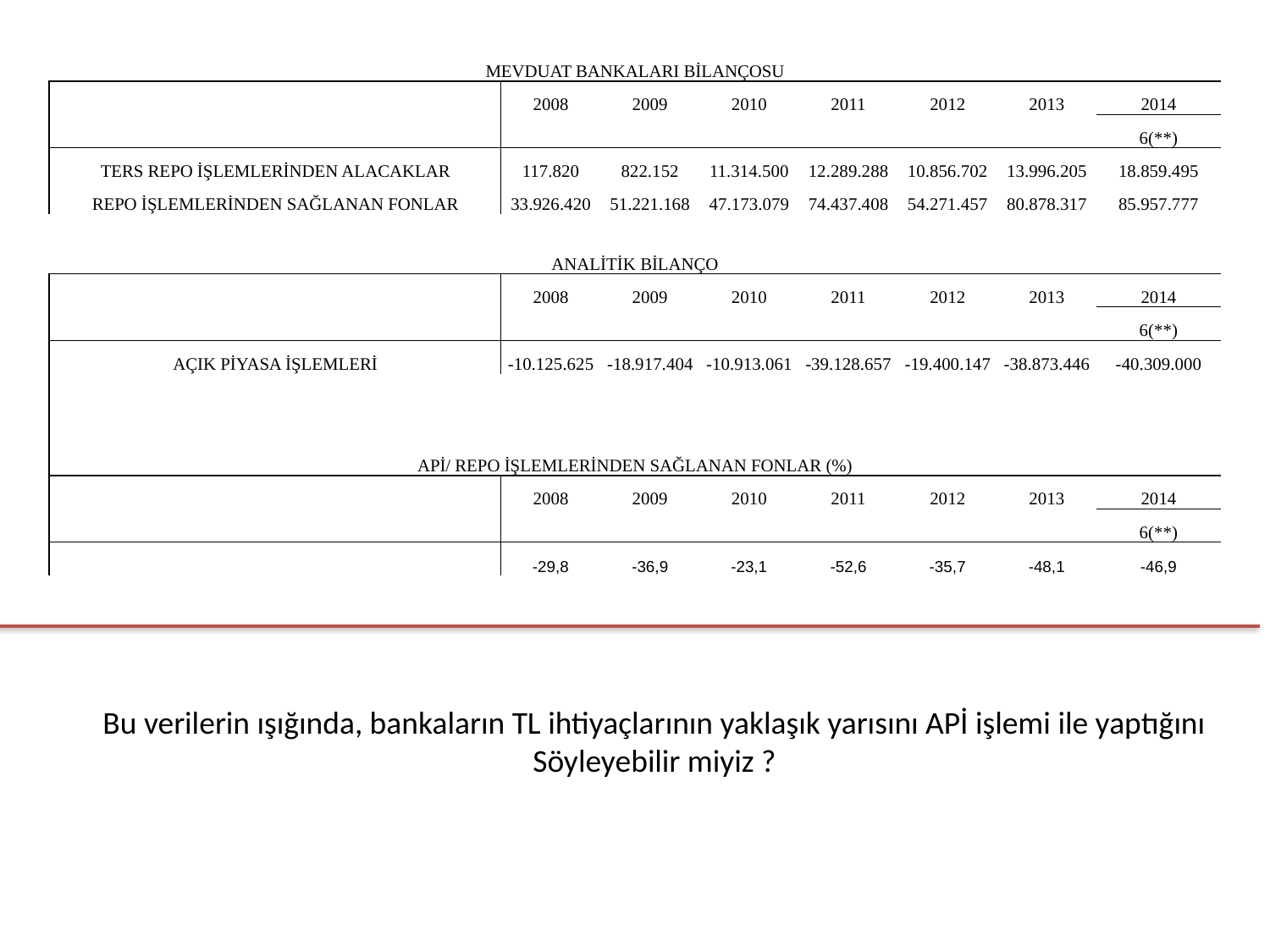

| MEVDUAT BANKALARI BİLANÇOSU |  |  |  |  |  |  |  |  |
| --- | --- | --- | --- | --- | --- | --- | --- | --- |
|  |  | 2008 | 2009 | 2010 | 2011 | 2012 | 2013 | 2014 |
|  |  |  |  |  |  |  |  | 6(\*\*) |
| TERS REPO İŞLEMLERİNDEN ALACAKLAR |  | 117.820 | 822.152 | 11.314.500 | 12.289.288 | 10.856.702 | 13.996.205 | 18.859.495 |
| REPO İŞLEMLERİNDEN SAĞLANAN FONLAR |  | 33.926.420 | 51.221.168 | 47.173.079 | 74.437.408 | 54.271.457 | 80.878.317 | 85.957.777 |
|  |  |  |  |  |  |  |  |  |
| ANALİTİK BİLANÇO |  |  |  |  |  |  |  |  |
|  |  | 2008 | 2009 | 2010 | 2011 | 2012 | 2013 | 2014 |
|  |  |  |  |  |  |  |  | 6(\*\*) |
| AÇIK PİYASA İŞLEMLERİ |  | -10.125.625 | -18.917.404 | -10.913.061 | -39.128.657 | -19.400.147 | -38.873.446 | -40.309.000 |
|  |  |  |  |  |  |  |  |  |
|  |  |  |  |  |  |  |  |  |
| APİ/ REPO İŞLEMLERİNDEN SAĞLANAN FONLAR (%) |  |  |  |  |  |  |  |  |
|  |  | 2008 | 2009 | 2010 | 2011 | 2012 | 2013 | 2014 |
|  |  |  |  |  |  |  |  | 6(\*\*) |
|  |  | -29,8 | -36,9 | -23,1 | -52,6 | -35,7 | -48,1 | -46,9 |
Bu verilerin ışığında, bankaların TL ihtiyaçlarının yaklaşık yarısını APİ işlemi ile yaptığını
Söyleyebilir miyiz ?